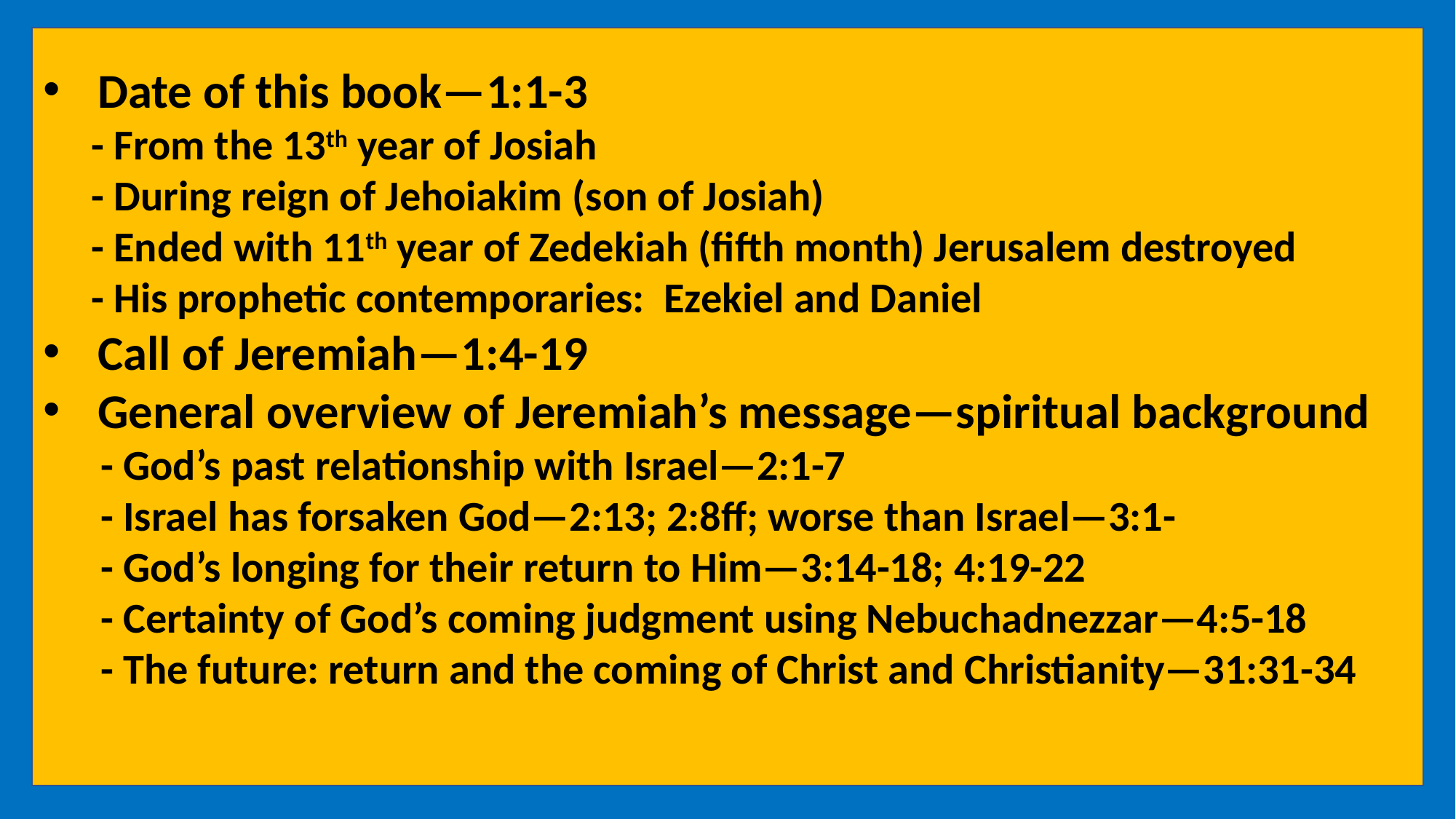

Date of this book—1:1-3
     - From the 13th year of Josiah
     - During reign of Jehoiakim (son of Josiah)
     - Ended with 11th year of Zedekiah (fifth month) Jerusalem destroyed
     - His prophetic contemporaries:  Ezekiel and Daniel
Call of Jeremiah—1:4-19
General overview of Jeremiah’s message—spiritual background
      - God’s past relationship with Israel—2:1-7
      - Israel has forsaken God—2:13; 2:8ff; worse than Israel—3:1-
      - God’s longing for their return to Him—3:14-18; 4:19-22
      - Certainty of God’s coming judgment using Nebuchadnezzar—4:5-18
      - The future: return and the coming of Christ and Christianity—31:31-34